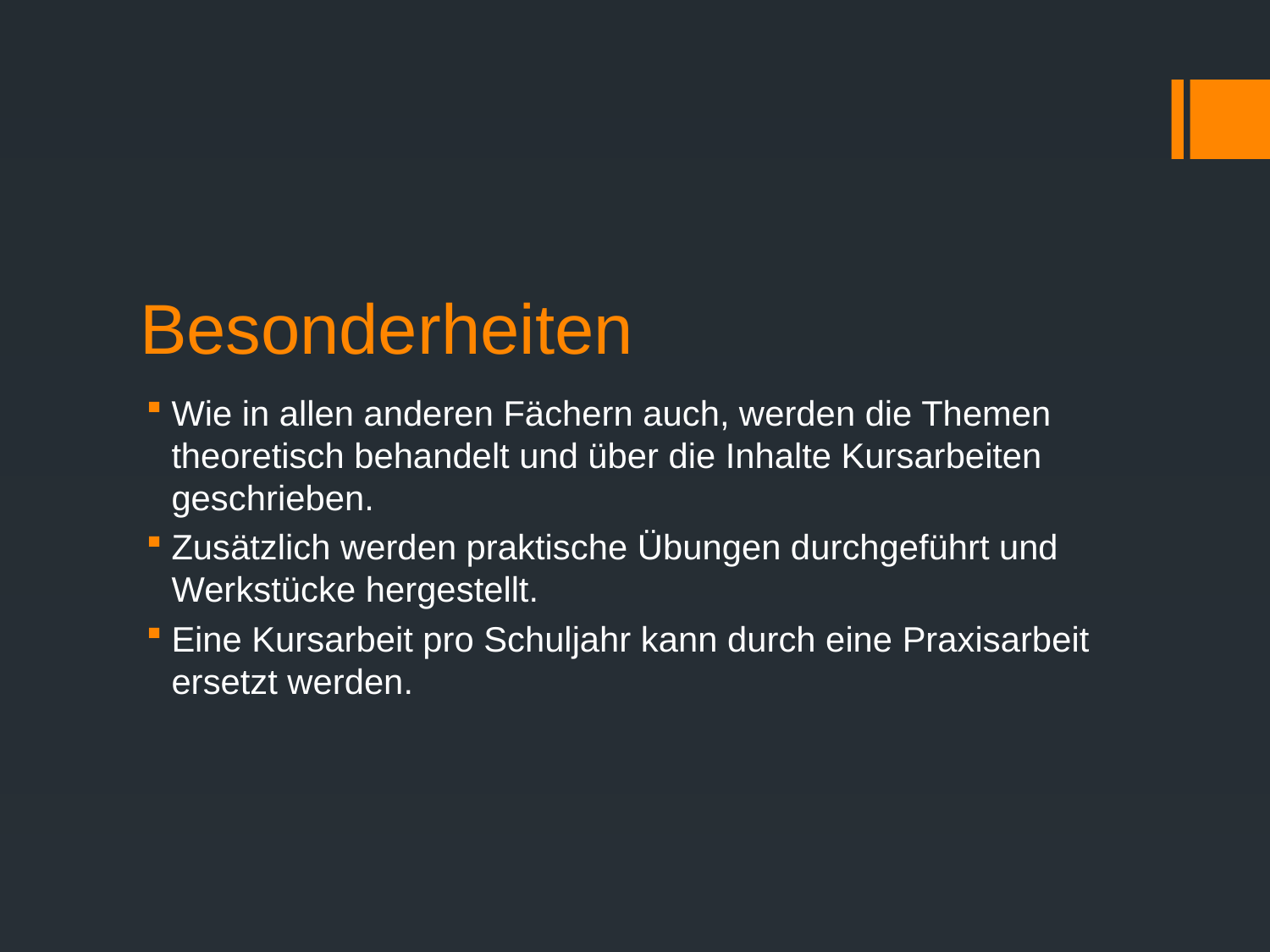

# Besonderheiten
Wie in allen anderen Fächern auch, werden die Themen theoretisch behandelt und über die Inhalte Kursarbeiten geschrieben.
Zusätzlich werden praktische Übungen durchgeführt und Werkstücke hergestellt.
Eine Kursarbeit pro Schuljahr kann durch eine Praxisarbeit ersetzt werden.